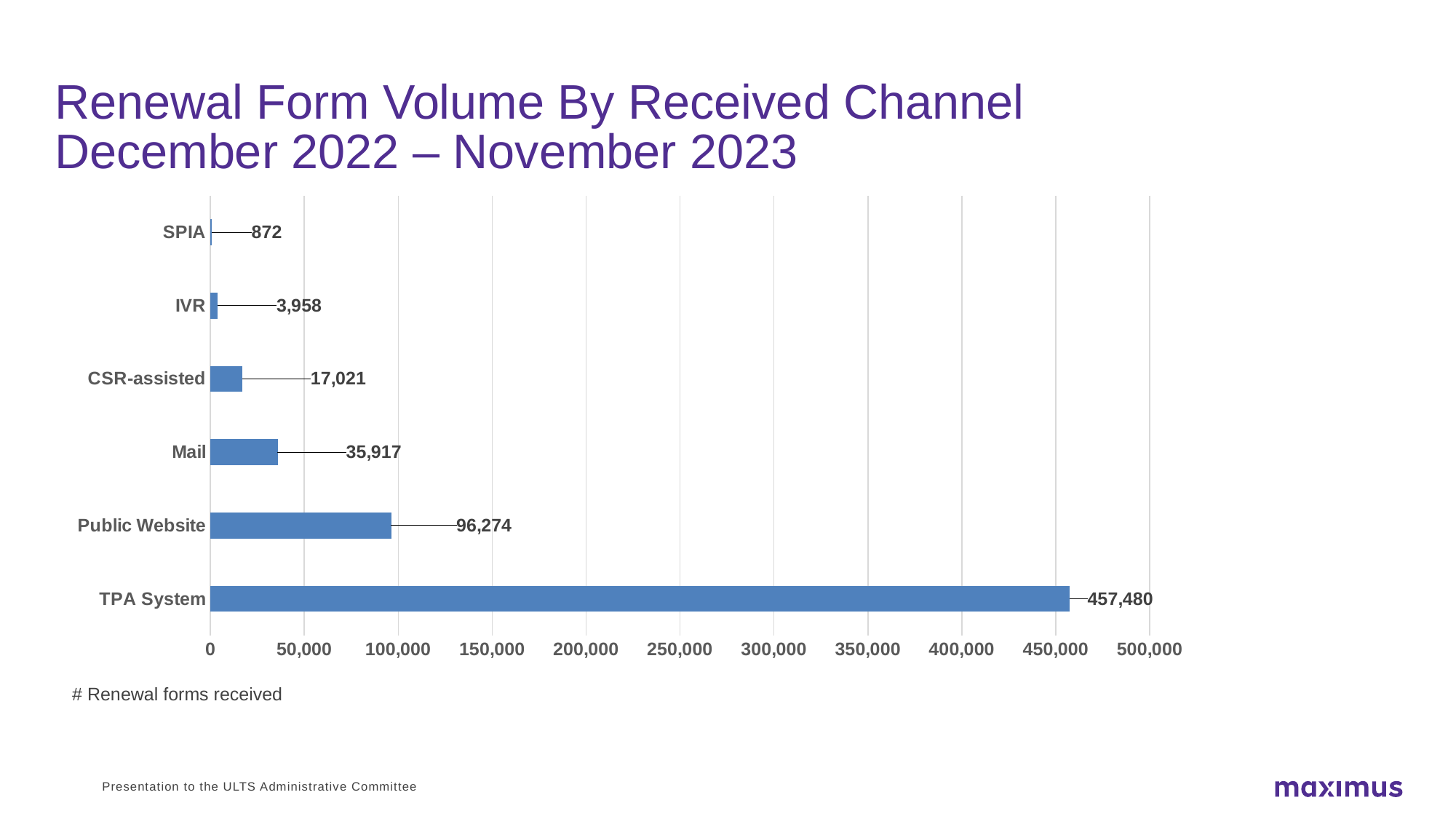

# Renewal Form Volume By Received Channel
December 2022 – November 2023

### Chart

| Category | # Renewal Forms |
|---|---|
| TPA System | 457480.0 |
| Public Website | 96274.0 |
| Mail | 35917.0 |
| CSR-assisted | 17021.0 |
| IVR | 3958.0 |
| SPIA | 872.0 |
# Renewal forms received